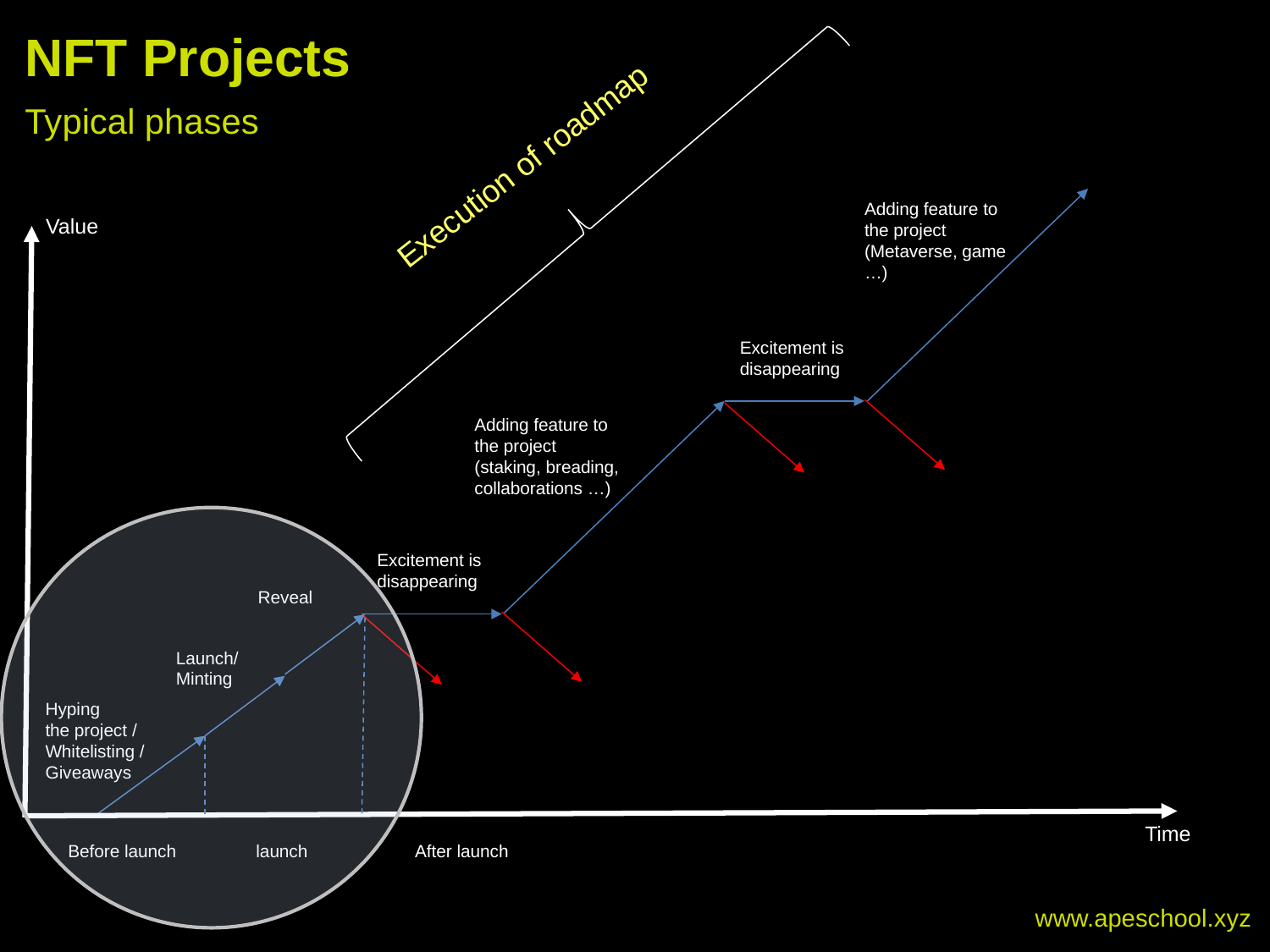

# NFT Projects
Typical phases
Execution of roadmap
Adding feature to
the project (Metaverse, game …)
Value
Excitement is
disappearing
Adding feature to
the project (staking, breading, collaborations …)

Excitement is
disappearing
Reveal
Launch/
Minting
Hyping
the project /
Whitelisting /
Giveaways

Time
Before launch
launch
After launch